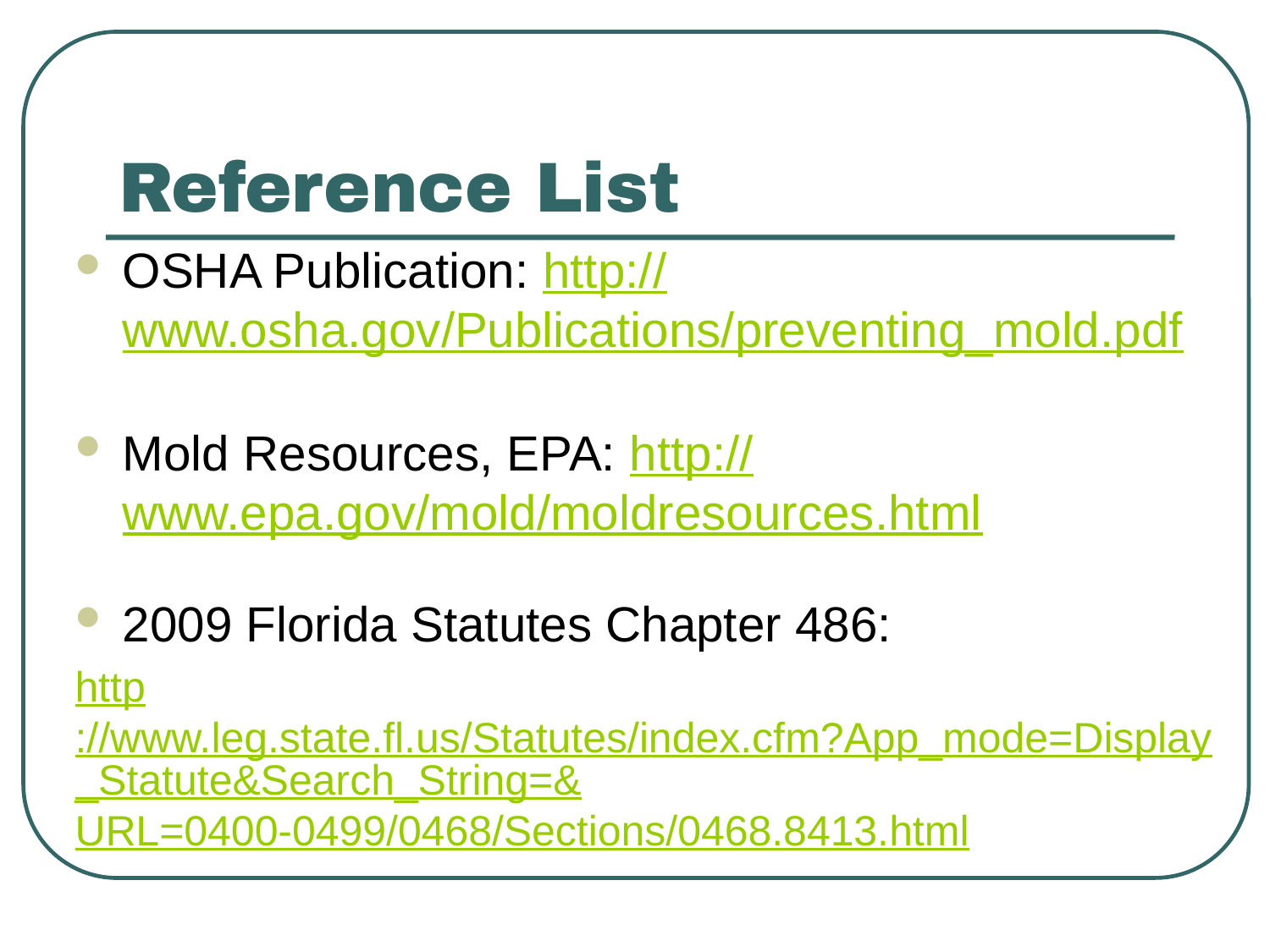

# Reference List
OSHA Publication: http://www.osha.gov/Publications/preventing_mold.pdf
Mold Resources, EPA: http://www.epa.gov/mold/moldresources.html
2009 Florida Statutes Chapter 486:
http://www.leg.state.fl.us/Statutes/index.cfm?App_mode=Display_Statute&Search_String=&URL=0400-0499/0468/Sections/0468.8413.html